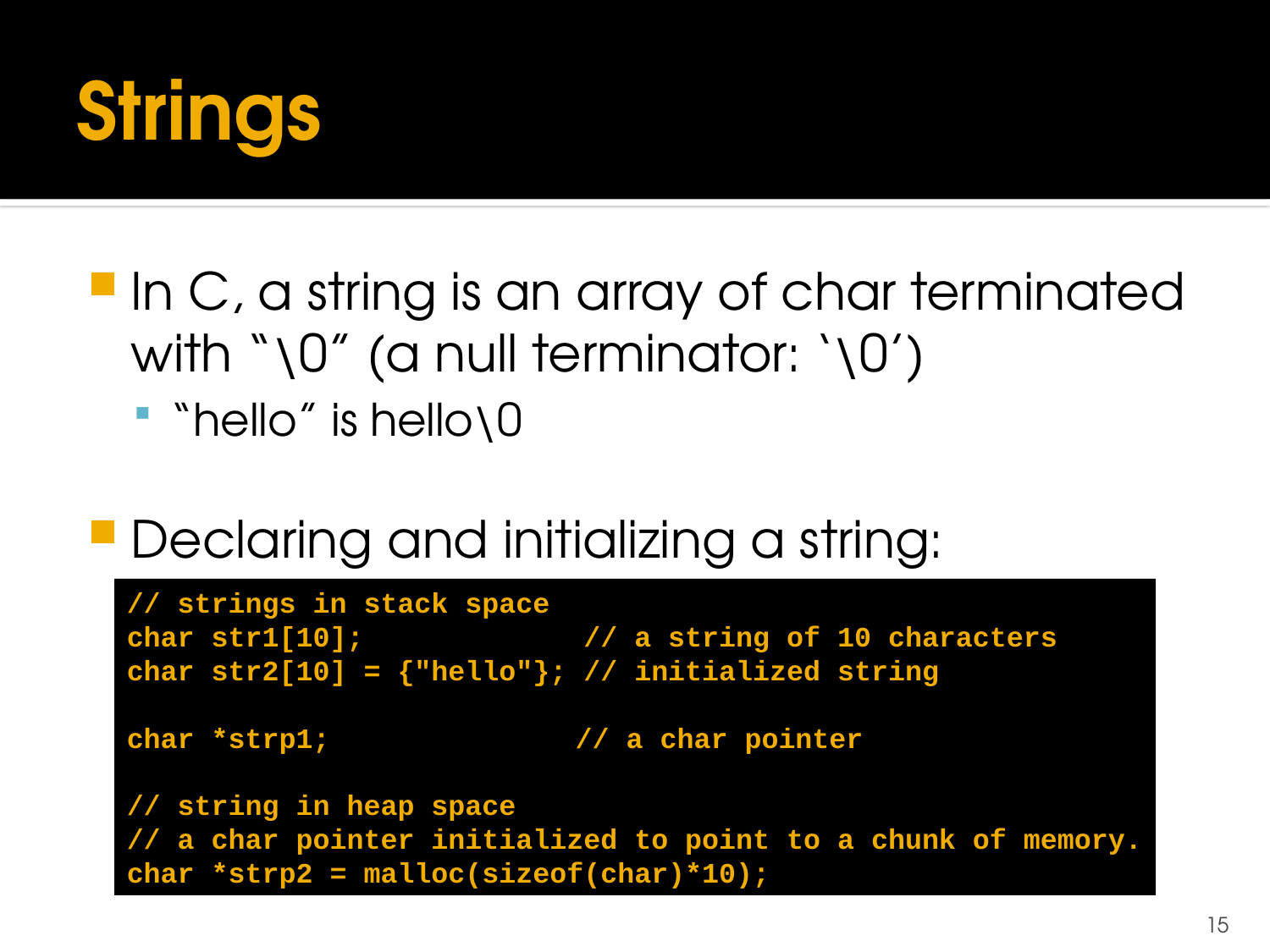

# Strings
In C, a string is an array of char terminated with “\0” (a null terminator: ‘\0’)
“hello” is hello\0

Declaring and initializing a string:
// strings in stack space
char str1[10];             // a string of 10 characters
char str2[10] = {"hello"}; // initialized string

char *strp1; 		    // a char pointer

// string in heap space
// a char pointer initialized to point to a chunk of memory.
char *strp2 = malloc(sizeof(char)*10);
15